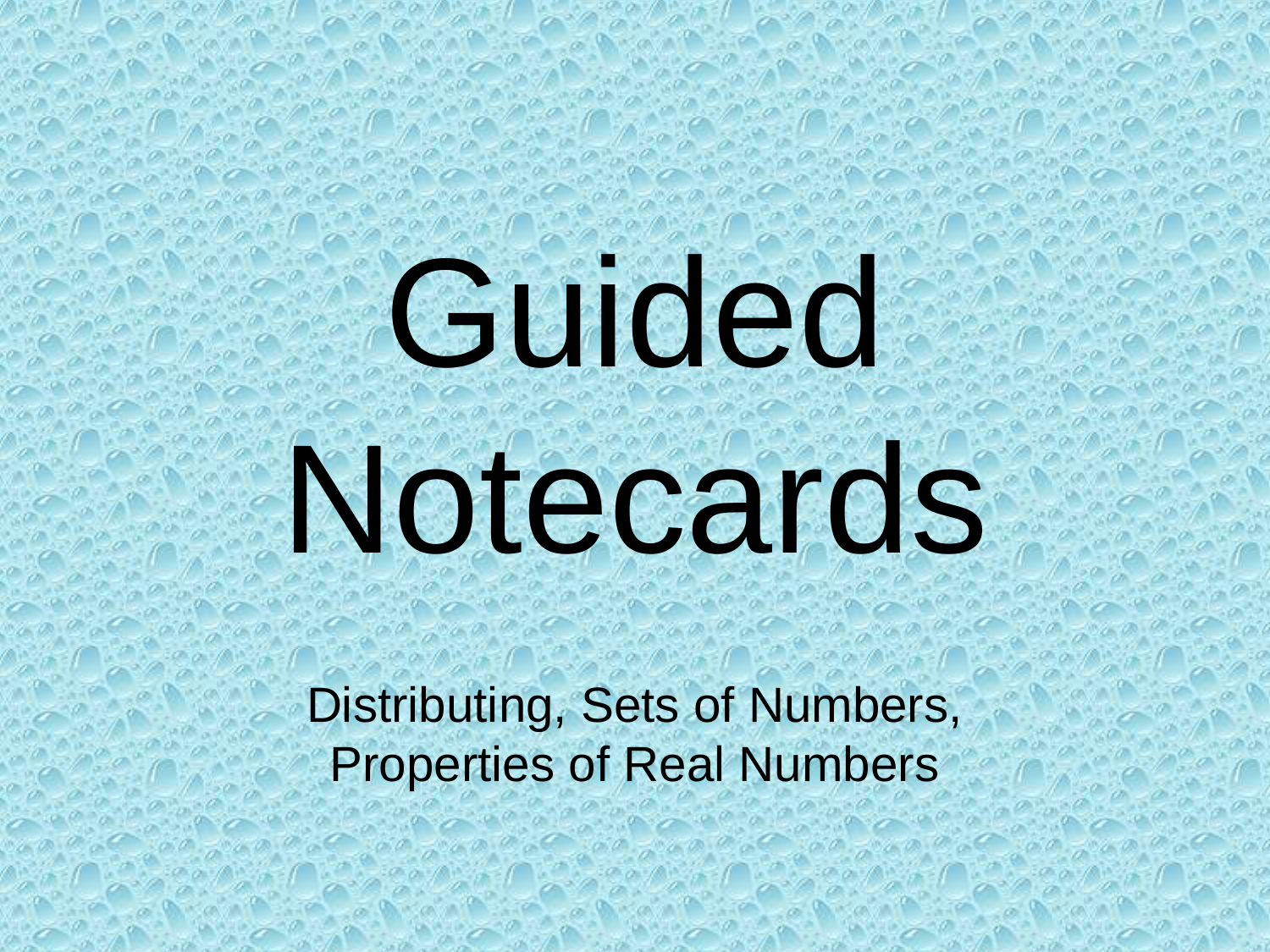

# Guided Notecards
Distributing, Sets of Numbers, Properties of Real Numbers